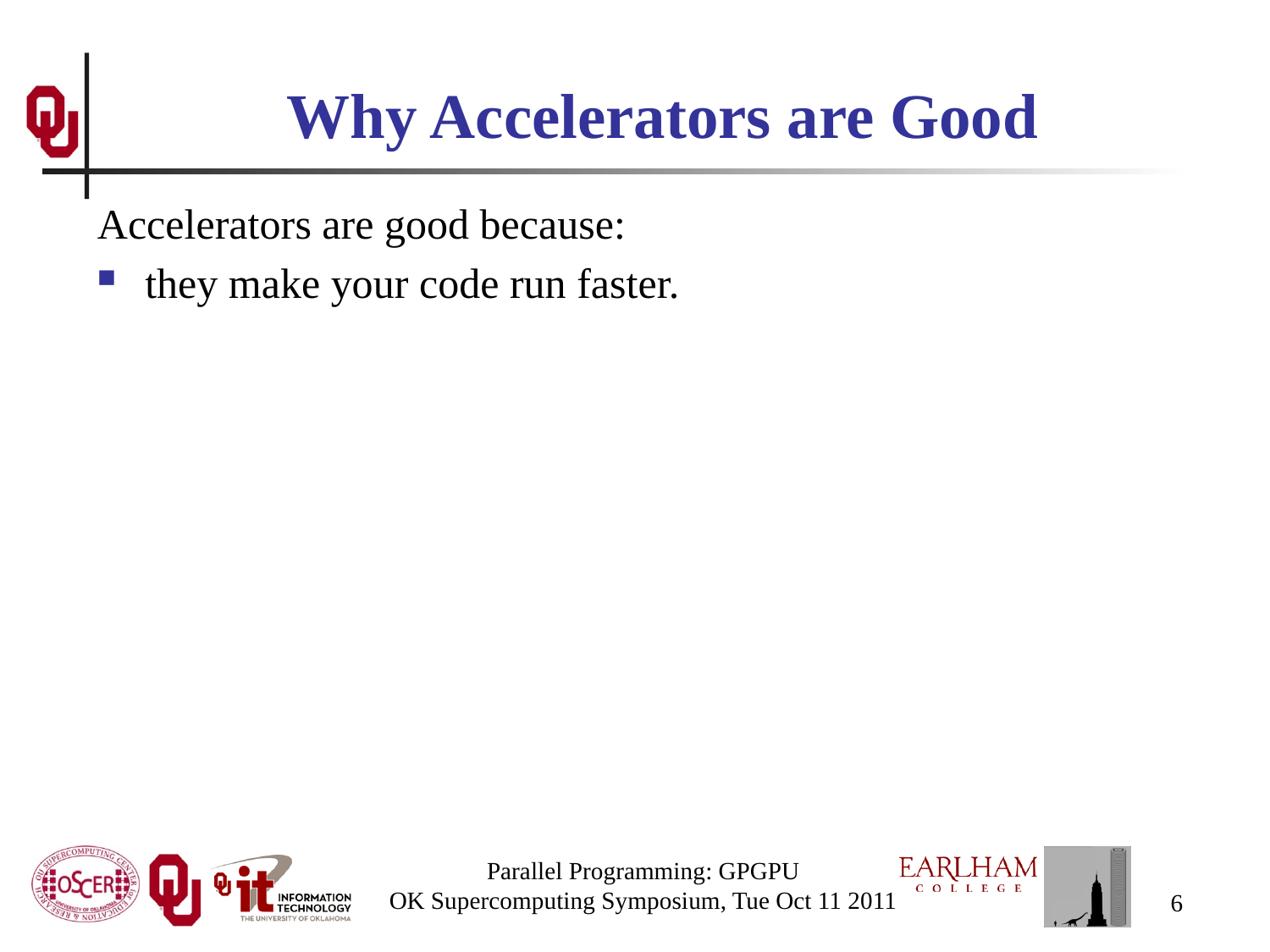

# Why Accelerators are Good
Accelerators are good because:
they make your code run faster.
Parallel Programming: GPGPU
OK Supercomputing Symposium, Tue Oct 11 2011
6